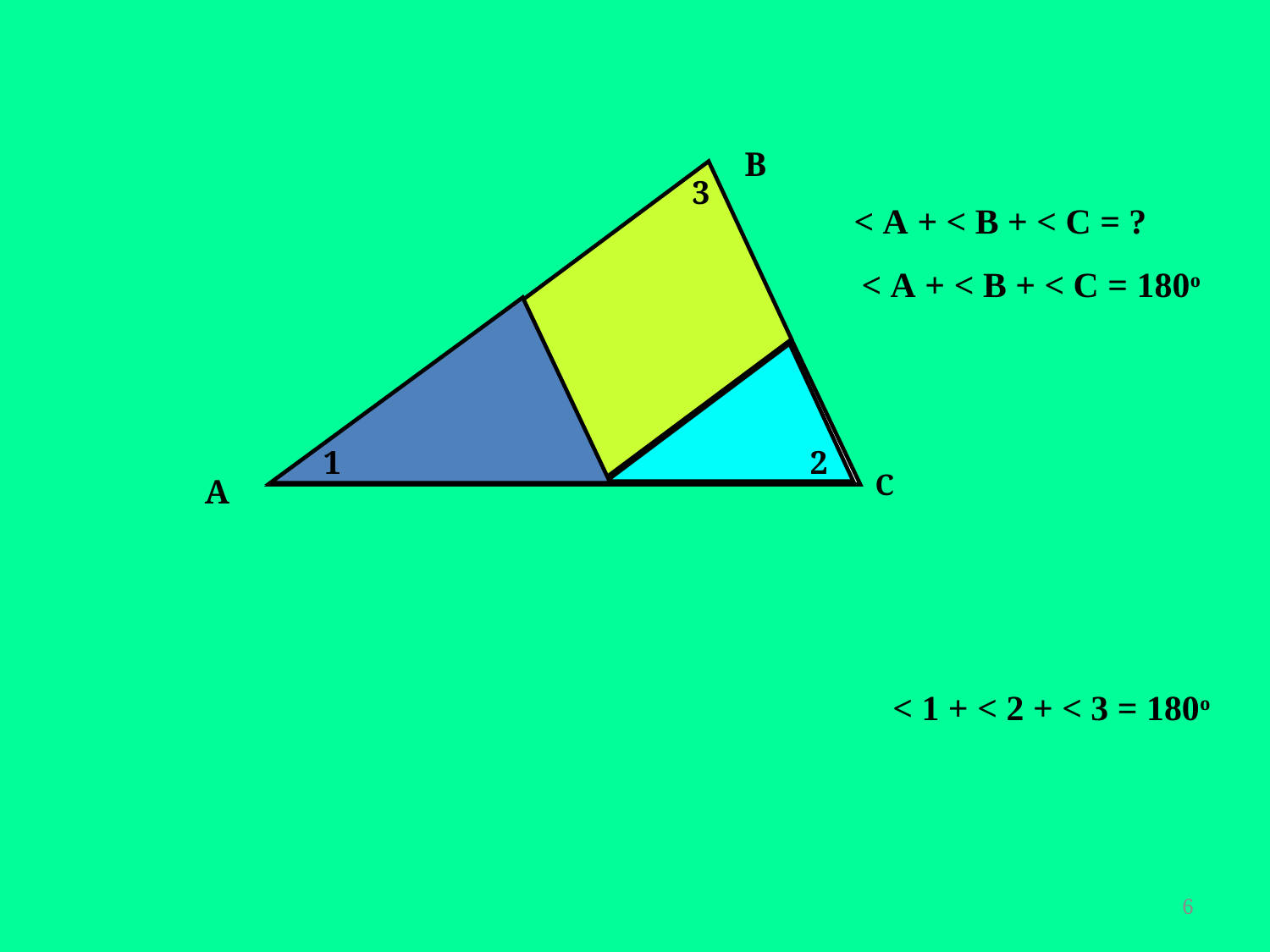

B

3

< А + < В + < С = ?
< А + < В + < С = 180о

1

2
C
A
< 1 + < 2 + < 3 = 180о
6